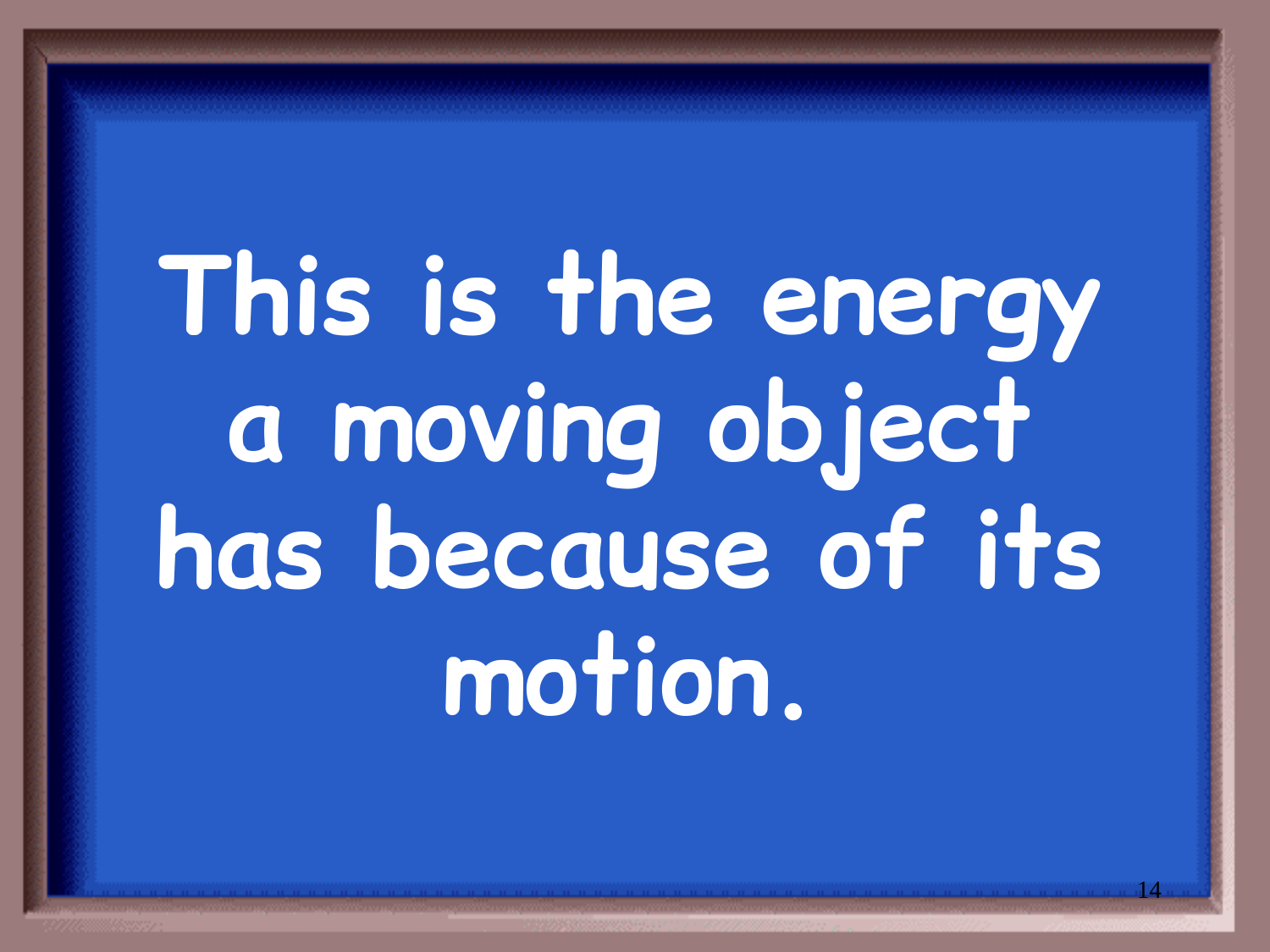

# This is the energy a moving object has because of its motion.
14